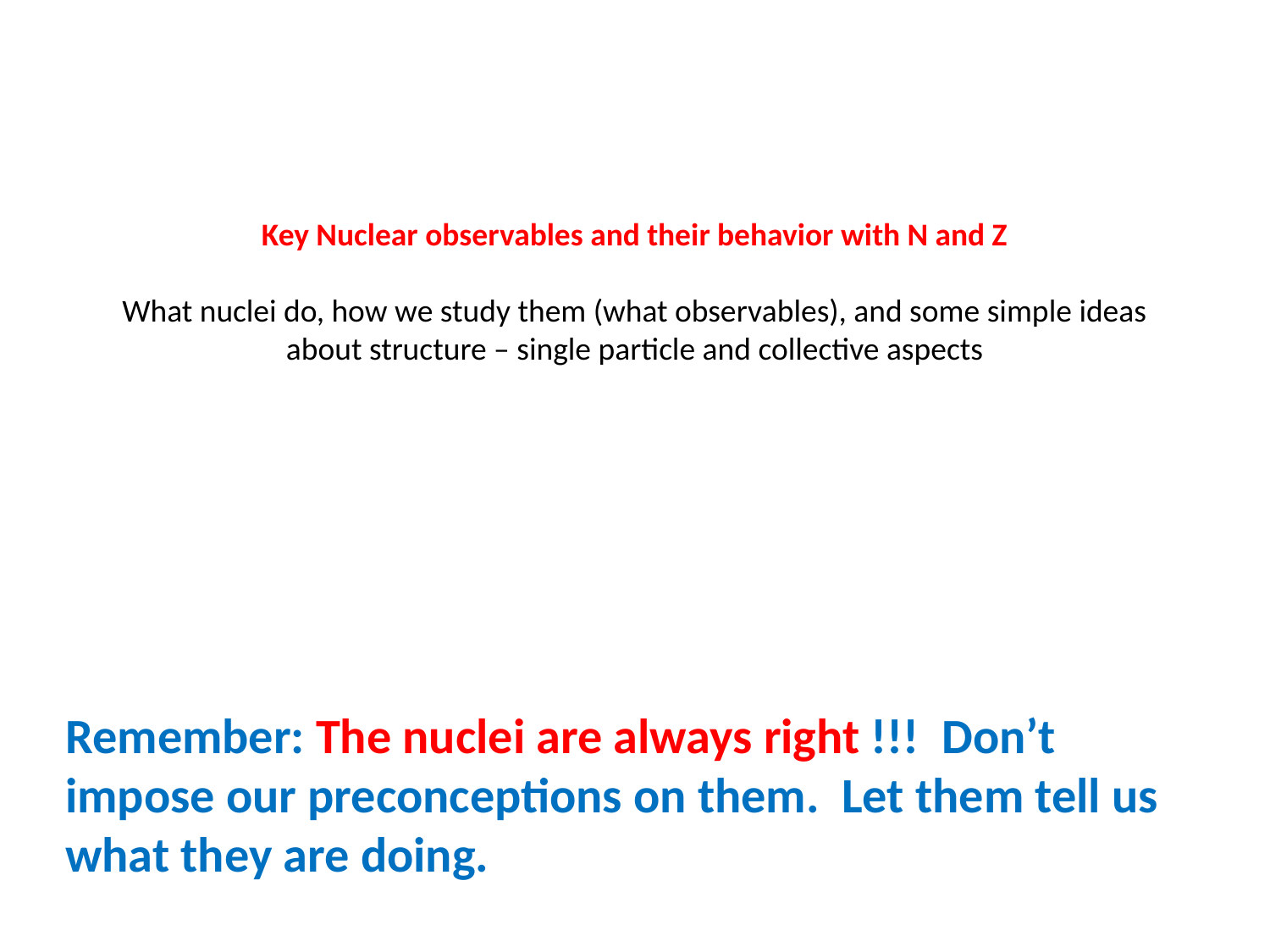

# Key Nuclear observables and their behavior with N and Z What nuclei do, how we study them (what observables), and some simple ideas about structure – single particle and collective aspects
Remember: The nuclei are always right !!!  Don’t impose our preconceptions on them.  Let them tell us what they are doing.